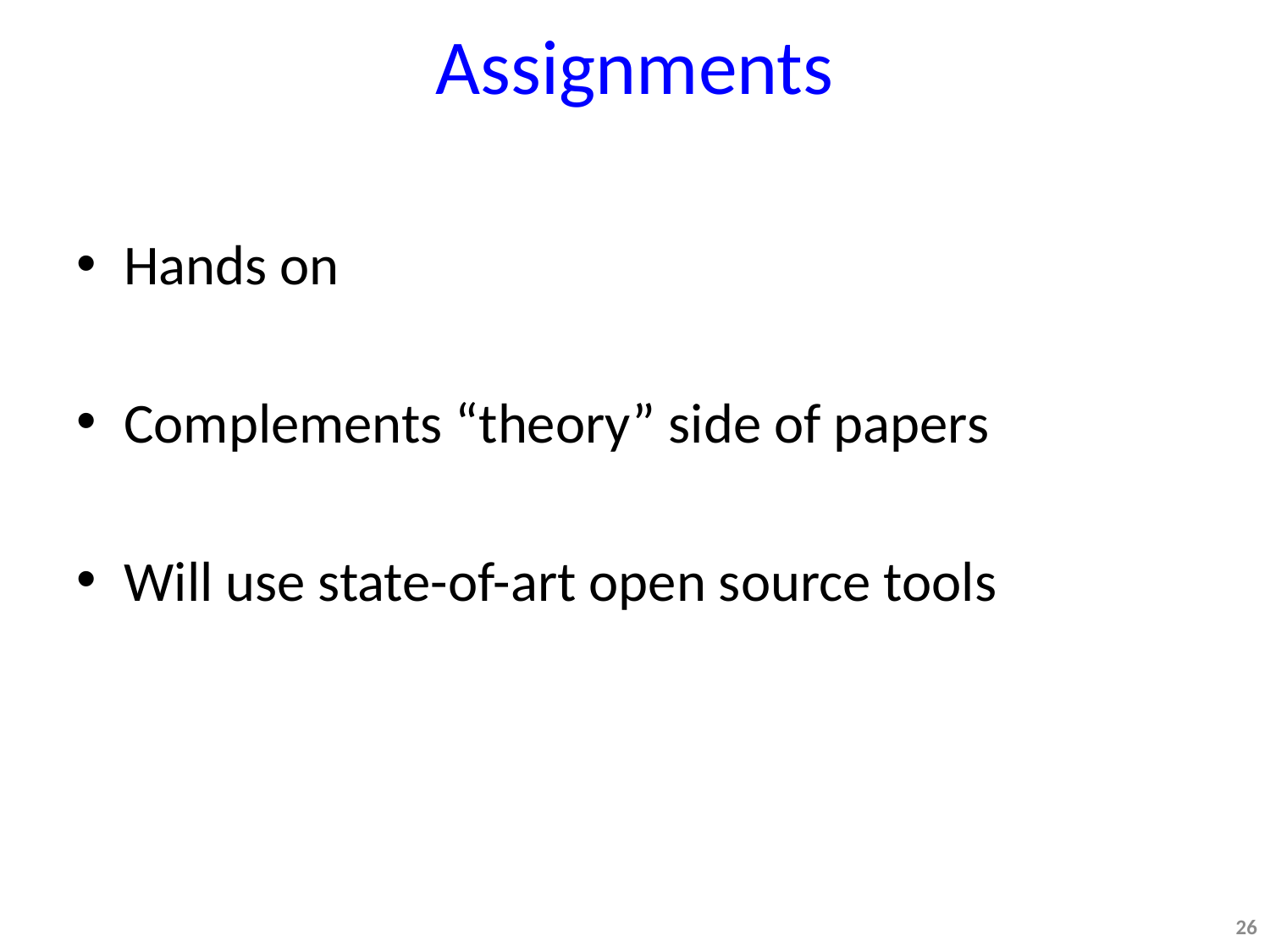

# Assignments
Hands on

Complements “theory” side of papers

Will use state-of-art open source tools
26